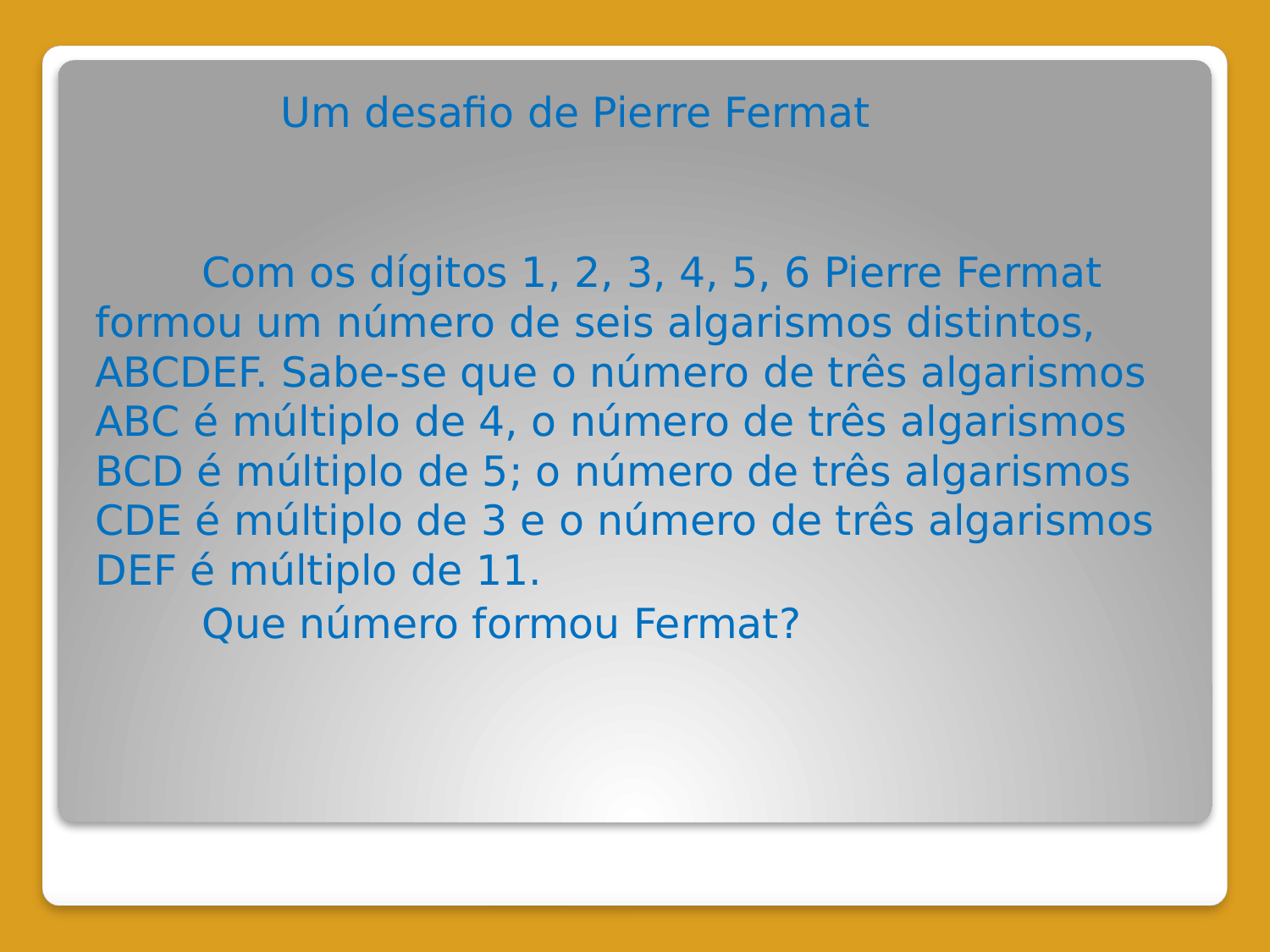

Um desafio de Pierre Fermat

	Com os dígitos 1, 2, 3, 4, 5, 6 Pierre Fermat formou um número de seis algarismos distintos, ABCDEF. Sabe-se que o número de três algarismos ABC é múltiplo de 4, o número de três algarismos BCD é múltiplo de 5; o número de três algarismos CDE é múltiplo de 3 e o número de três algarismos DEF é múltiplo de 11.
	Que número formou Fermat?